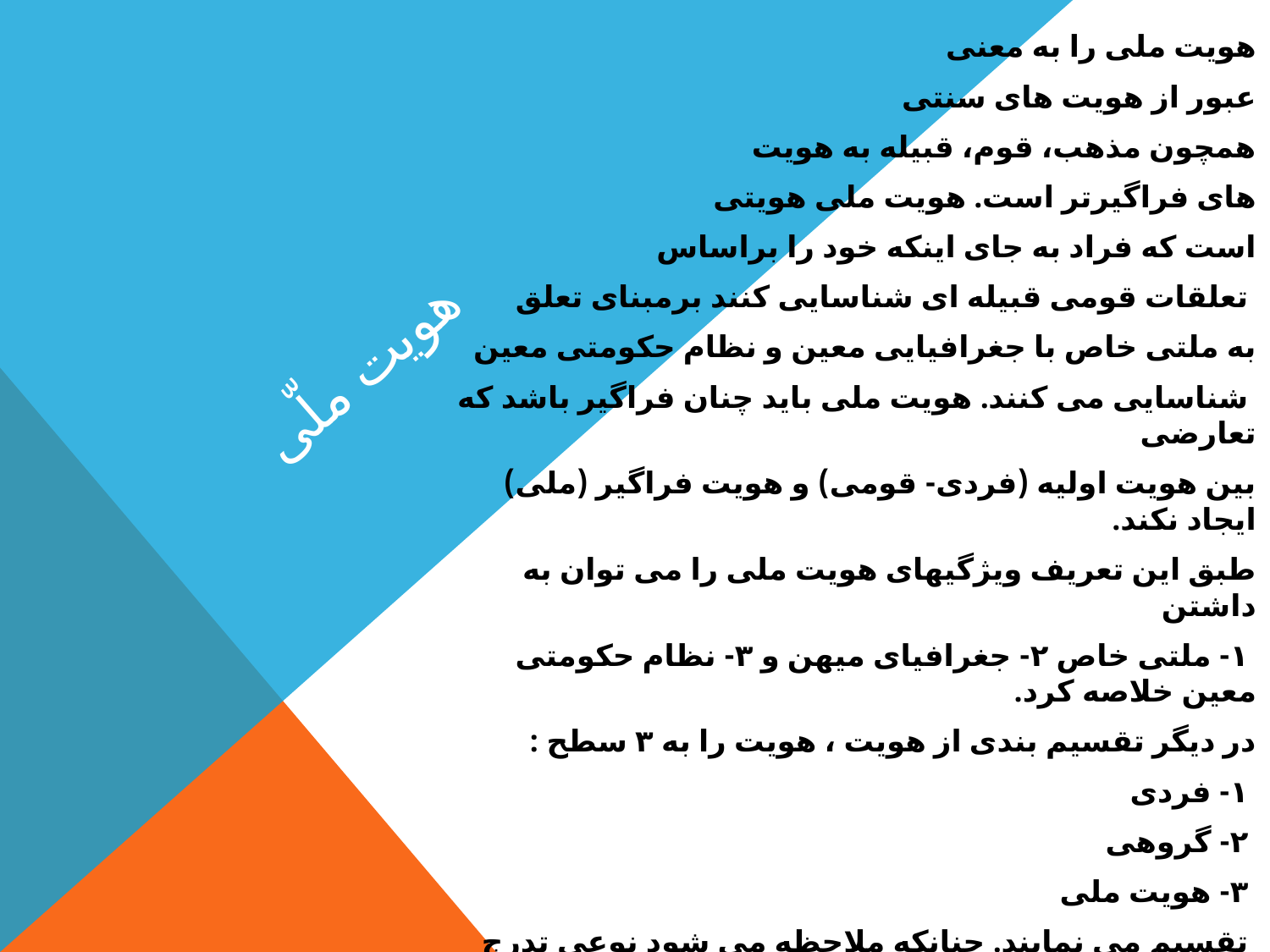

هویت ملی را به معنی
عبور از هویت های سنتی
همچون مذهب، قوم، قبیله به هویت
های فراگیرتر است. هویت ملی هویتی
است که فراد به جای اینکه خود را براساس
 تعلقات قومی قبیله ای شناسایی کنند برمبنای تعلق
به ملتی خاص با جغرافیایی معین و نظام حکومتی معین
 شناسایی می کنند. هویت ملی باید چنان فراگیر باشد که تعارضی
بین هویت اولیه (فردی- قومی) و هویت فراگیر (ملی) ایجاد نکند.
طبق این تعریف ویژگیهای هویت ملی را می توان به داشتن
 ۱- ملتی خاص ۲- جغرافیای میهن و ۳- نظام حکومتی معین خلاصه کرد.
در دیگر تقسیم بندی از هویت ، هویت را به ۳ سطح :
 ۱- فردی
 ۲- گروهی
 ۳- هویت ملی
 تقسیم می نمایند. چنانکه ملاحظه می شود نوعی تدرج اعتلایی در این تقسیم بندی به چشم می خورد که از خرد به کلان و کلان تر می گراید بدین سان، هویت ملی مرکب از مجموعه هویت های محققی است که در طی مراحل متعدد زندگی در « خود » انباشت می کنیم. هویت متأخر الزاماً نافی هویت های متقدم نیست.
# هویت ملّی